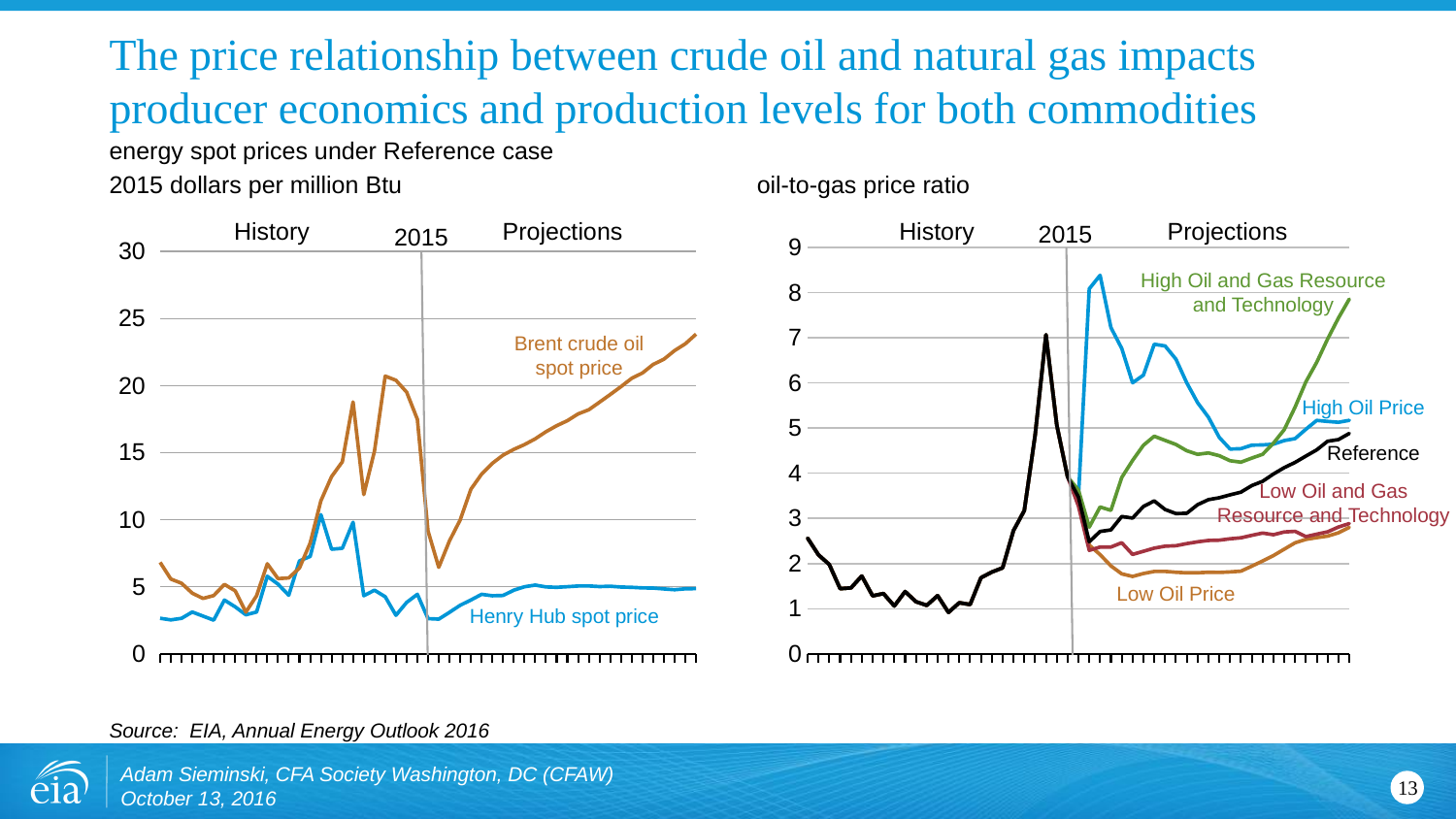

# The price relationship between crude oil and natural gas impacts producer economics and production levels for both commodities
energy spot prices under Reference case
2015 dollars per million Btu
oil-to-gas price ratio

### Chart

| Category | Henry Hub | Brent |
|---|---|---|
| 1990 | 2.645479 | 6.81678526884931 |
| 1991 | 2.528778 | 5.574218806062415 |
| 1992 | 2.643398 | 5.25824844954877 |
| 1993 | 3.113506 | 4.521129962765367 |
| 1994 | 2.810769 | 4.1269336227999025 |
| 1995 | 2.505631 | 4.341604740213438 |
| 1996 | 4.005915 | 5.172349758414197 |
| 1997 | 3.502139 | 4.700089332314459 |
| 1998 | 2.908004 | 3.103017801003868 |
| 1999 | 3.113897 | 4.320681480942148 |
| 2000 | 5.780509 | 6.711445947823907 |
| 2001 | 5.192846 | 5.606555388660326 |
| 2002 | 4.365265 | 5.6580929931191015 |
| 2003 | 6.926441 | 6.396126856087111 |
| 2004 | 7.258879 | 8.26091791753493 |
| 2005 | 10.37582 | 11.409154251913625 |
| 2006 | 7.796034 | 13.214507119806463 |
| 2007 | 7.86436 | 14.316293101003971 |
| 2008 | 9.80763 | 18.782318117552503 |
| 2009 | 4.3273 | 11.869943946773061 |
| 2010 | 4.741415 | 15.123619190905464 |
| 2011 | 4.252205 | 20.71364845143903 |
| 2012 | 2.870477 | 20.397553652771034 |
| 2013 | 3.830951 | 19.513965700171767 |
| 2014 | 4.435868 | 17.489154279917486 |
| 2015 | 2.621736 | 9.156912455381974 |
| 2016 | 2.583905 | 6.447712592180832 |
| 2017 | 3.088212 | 8.415635745387501 |
| 2018 | 3.615605 | 9.978963850166744 |
| 2019 | 4.012366 | 12.271606640975458 |
| 2020 | 4.43432 | 13.40150254712612 |
| 2021 | 4.327819 | 14.204751800035634 |
| 2022 | 4.350212 | 14.81620523889218 |
| 2023 | 4.742655 | 15.245646712399303 |
| 2024 | 4.996353 | 15.602969844393048 |
| 2025 | 5.122928 | 16.03037368701275 |
| 2026 | 4.986717 | 16.563168307751223 |
| 2027 | 4.953728 | 17.009491033338946 |
| 2028 | 5.003181 | 17.385324541988112 |
| 2029 | 5.052697 | 17.89190527414204 |
| 2030 | 5.055969 | 18.201742785242946 |
| 2031 | 5.010815 | 18.767051288020053 |
| 2032 | 5.034725 | 19.339300722604612 |
| 2033 | 4.976673 | 19.925759490945826 |
| 2034 | 4.955315 | 20.54529431882185 |
| 2035 | 4.91326 | 20.940397808837947 |
| 2036 | 4.89992 | 21.578537876446266 |
| 2037 | 4.835728 | 21.967071660828445 |
| 2038 | 4.776718 | 22.61480987654148 |
| 2039 | 4.845514 | 23.117432788109838 |
| 2040 | 4.85565 | 23.84047023382173 |

### Chart

| Category | highprice.0318a | lowprice.0318a | highRT | lowRT | ref2016.0317a |
|---|---|---|---|---|---|
| 1990 | 2.563084615326615 | 2.563084615326615 | 2.563084615326615 | 2.563084615326615 | 2.563084615326615 |
| 1991 | 2.1926078067750963 | 2.1926078067750963 | 2.1926078067750963 | 2.1926078067750963 | 2.1926078067750963 |
| 1992 | 1.9786373089835432 | 1.9786373089835432 | 1.9786373089835432 | 1.9786373089835432 | 1.9786373089835432 |
| 1993 | 1.4443915290995286 | 1.4443915290995286 | 1.4443915290995286 | 1.4443915290995286 | 1.4443915290995286 |
| 1994 | 1.4604610439825203 | 1.4604610439825203 | 1.4604610439825203 | 1.4604610439825203 | 1.4604610439825203 |
| 1995 | 1.7235378198491123 | 1.7235378198491123 | 1.7235378198491123 | 1.7235378198491123 | 1.7235378198491123 |
| 1996 | 1.2843216484987727 | 1.2843216484987727 | 1.2843216484987727 | 1.2843216484987727 | 1.2843216484987727 |
| 1997 | 1.334935804982426 | 1.334935804982426 | 1.334935804982426 | 1.334935804982426 | 1.334935804982426 |
| 1998 | 1.0613947029587063 | 1.0613947029587063 | 1.0613947029587063 | 1.0613947029587063 | 1.0613947029587063 |
| 1999 | 1.380179768077032 | 1.380179768077032 | 1.380179768077032 | 1.380179768077032 | 1.380179768077032 |
| 2000 | 1.1548821359468422 | 1.1548821359468422 | 1.1548821359468422 | 1.1548821359468422 | 1.1548821359468422 |
| 2001 | 1.0739358055465416 | 1.0739358055465416 | 1.0739358055465416 | 1.0739358055465416 | 1.0739358055465416 |
| 2002 | 1.2892796152503316 | 1.2892796152503316 | 1.2892796152503316 | 1.2892796152503316 | 1.2892796152503316 |
| 2003 | 0.9185326068724176 | 0.9185326068724176 | 0.9185326068724176 | 0.9185326068724176 | 0.9185326068724176 |
| 2004 | 1.1319999255346702 | 1.1319999255346702 | 1.1319999255346702 | 1.1319999255346702 | 1.1319999255346702 |
| 2005 | 1.0937515243618507 | 1.0937515243618507 | 1.0937515243618507 | 1.0937515243618507 | 1.0937515243618507 |
| 2006 | 1.686028429098343 | 1.686028429098343 | 1.686028429098343 | 1.686028429098343 | 1.686028429098343 |
| 2007 | 1.8107347826124534 | 1.8107347826124534 | 1.8107347826124534 | 1.8107347826124534 | 1.8107347826124534 |
| 2008 | 1.9049025668057764 | 1.9049025668057764 | 1.9049025668057764 | 1.9049025668057764 | 1.9049025668057764 |
| 2009 | 2.7284708095078423 | 2.7284708095078423 | 2.7284708095078423 | 2.7284708095078423 | 2.7284708095078423 |
| 2010 | 3.1727467838610535 | 3.1727467838610535 | 3.1727467838610535 | 3.1727467838610535 | 3.1727467838610535 |
| 2011 | 4.845404695638183 | 4.845404695638183 | 4.845404695638183 | 4.845404695638183 | 4.845404695638183 |
| 2012 | 7.068246083619716 | 7.068246083619716 | 7.068246083619716 | 7.068246083619716 | 7.068246083619716 |
| 2013 | 5.0667163119563705 | 5.0667163119563705 | 5.0667163119563705 | 5.0667163119563705 | 5.0667163119563705 |
| 2014 | 3.9217313792486648 | 3.9217313792486648 | 3.9217313792486648 | 3.9217313792486648 | 3.9217313792486648 |
| 2015 | 3.464749936539674 | 3.4958970493734616 | 3.630189519641864 | 3.2748579455310285 | 3.4741434996402014 |
| 2016 | 8.08412148123534 | 2.4084235302319787 | 2.806616369759485 | 2.291743804798739 | 2.482085723623417 |
| 2017 | 8.384541665845859 | 2.198858028790734 | 3.2532833494853794 | 2.365221135600882 | 2.710612719275587 |
| 2018 | 7.226991073473907 | 1.9489368542097156 | 3.1781044802320686 | 2.365798117358175 | 2.7453145986397964 |
| 2019 | 6.765484113537241 | 1.77162092033431 | 3.906769569901016 | 2.4606105558597102 | 3.0422053980564763 |
| 2020 | 6.003864410225346 | 1.714529740783122 | 4.282928988323318 | 2.2020565380784394 | 3.0061739783198274 |
| 2021 | 6.173133625179221 | 1.77919727763447 | 4.620072096947766 | 2.27155664422683 | 3.2647671274458054 |
| 2022 | 6.8574651339373185 | 1.8249886288032968 | 4.82039282635371 | 2.341958616454232 | 3.387772292720101 |
| 2023 | 6.819586697529044 | 1.8264818879749314 | 4.728687637019077 | 2.385232269827091 | 3.1975104068634455 |
| 2024 | 6.527479879061659 | 1.807688702895374 | 4.638611752370027 | 2.3950620392315343 | 3.1062886029515613 |
| 2025 | 6.003655635076864 | 1.7941919935499306 | 4.498592594592882 | 2.4415935929710946 | 3.112526392571268 |
| 2026 | 5.564594474340717 | 1.7966229676261858 | 4.419400004028953 | 2.4808331842241467 | 3.3038197199471204 |
| 2027 | 5.242092615758901 | 1.8076200381090997 | 4.4489512010422185 | 2.512154865373997 | 3.4154411805886595 |
| 2028 | 4.796150426168721 | 1.8032319918882997 | 4.387762220587754 | 2.5185346904604016 | 3.4564019075799357 |
| 2029 | 4.536454360746723 | 1.8145055790637552 | 4.276099909824073 | 2.5483737128874955 | 3.5222565336673397 |
| 2030 | 4.544857306376897 | 1.8319303636747235 | 4.2452259322519295 | 2.5700057135864505 | 3.5809331942993454 |
| 2031 | 4.623119066468681 | 1.9419773172852721 | 4.335294027046049 | 2.624022610143362 | 3.725420675524523 |
| 2032 | 4.628296230379119 | 2.055812335577939 | 4.418629033569998 | 2.6759144147113427 | 3.8207855358186427 |
| 2033 | 4.6444055784843625 | 2.1766491102344627 | 4.667052258161088 | 2.639108405121093 | 3.982570080503722 |
| 2034 | 4.724194214525151 | 2.319312833798339 | 4.967332538439205 | 2.698902872485109 | 4.124095832758196 |
| 2035 | 4.76722894993172 | 2.4598450217424697 | 5.465788460252673 | 2.713673210233402 | 4.2393847137013125 |
| 2036 | 4.975606042012944 | 2.535279515168999 | 6.026344798553905 | 2.5972991709267816 | 4.380469626279158 |
| 2037 | 5.171175357567744 | 2.5741141867381065 | 6.4596109654020175 | 2.651837788183068 | 4.518538120670187 |
| 2038 | 5.147897910194983 | 2.608414157104431 | 6.972952579481429 | 2.7024717157836857 | 4.709241760056926 |
| 2039 | 5.129523548054112 | 2.6804387084911037 | 7.436843213859703 | 2.808905603037999 | 4.745559242325603 |
| 2040 | 5.172622648963925 | 2.8011635764625713 | 7.857738397738141 | 2.886462417181675 | 4.883768742022296 |
History
Projections
History
Projections
2015
2015
High Oil and Gas Resource
and Technology
Brent crude oil
spot price
High Oil Price
Reference
Low Oil and Gas
Resource and Technology
Low Oil Price
Henry Hub spot price
Source:  EIA, Annual Energy Outlook 2016
Adam Sieminski, CFA Society Washington, DC (CFAW)
October 13, 2016
13